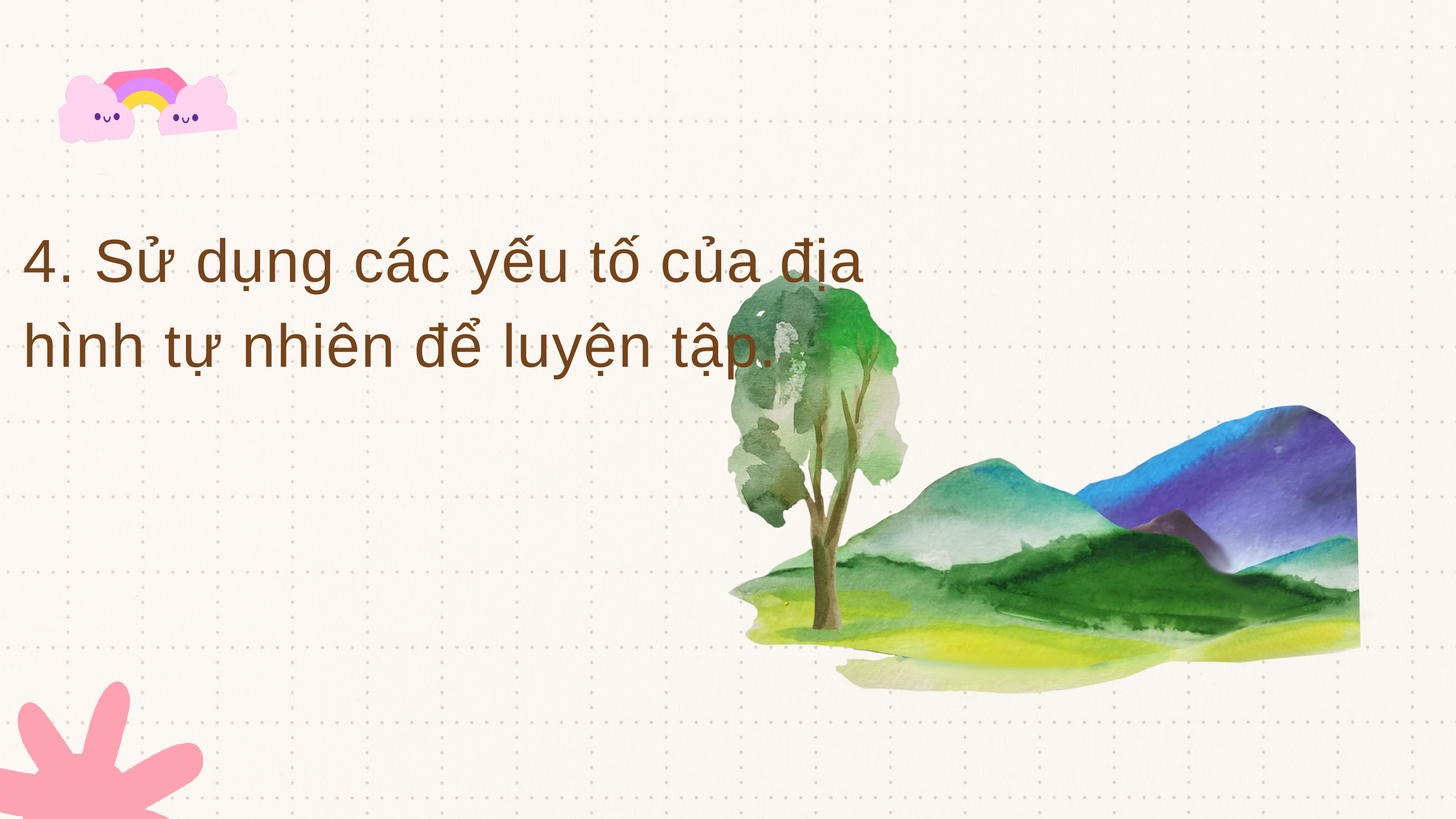

4. Sử dụng các yếu tố của địa hình tự nhiên để luyện tập.